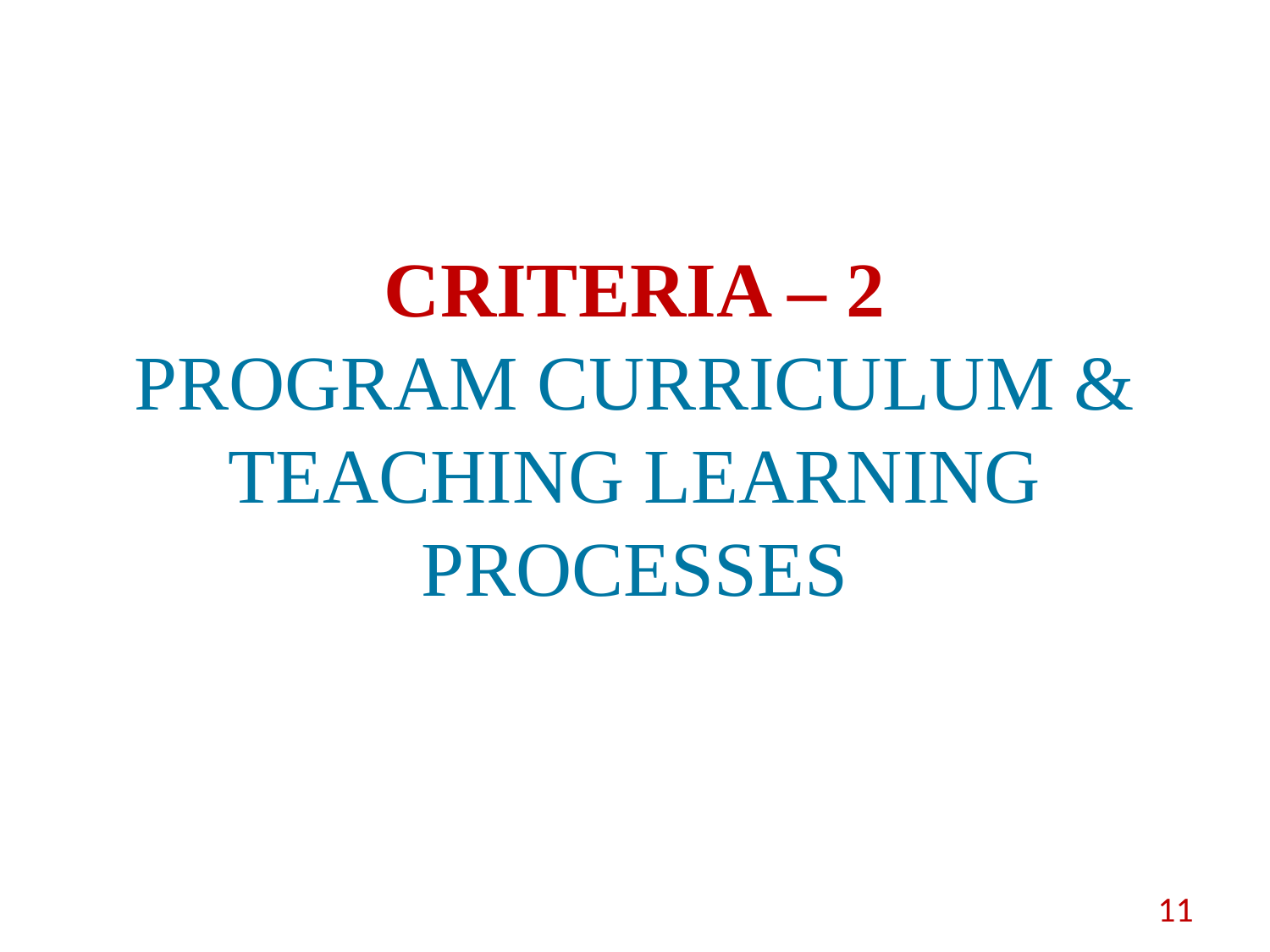

# CRITERIA – 2 PROGRAM CURRICULUM & TEACHING LEARNING PROCESSES
11